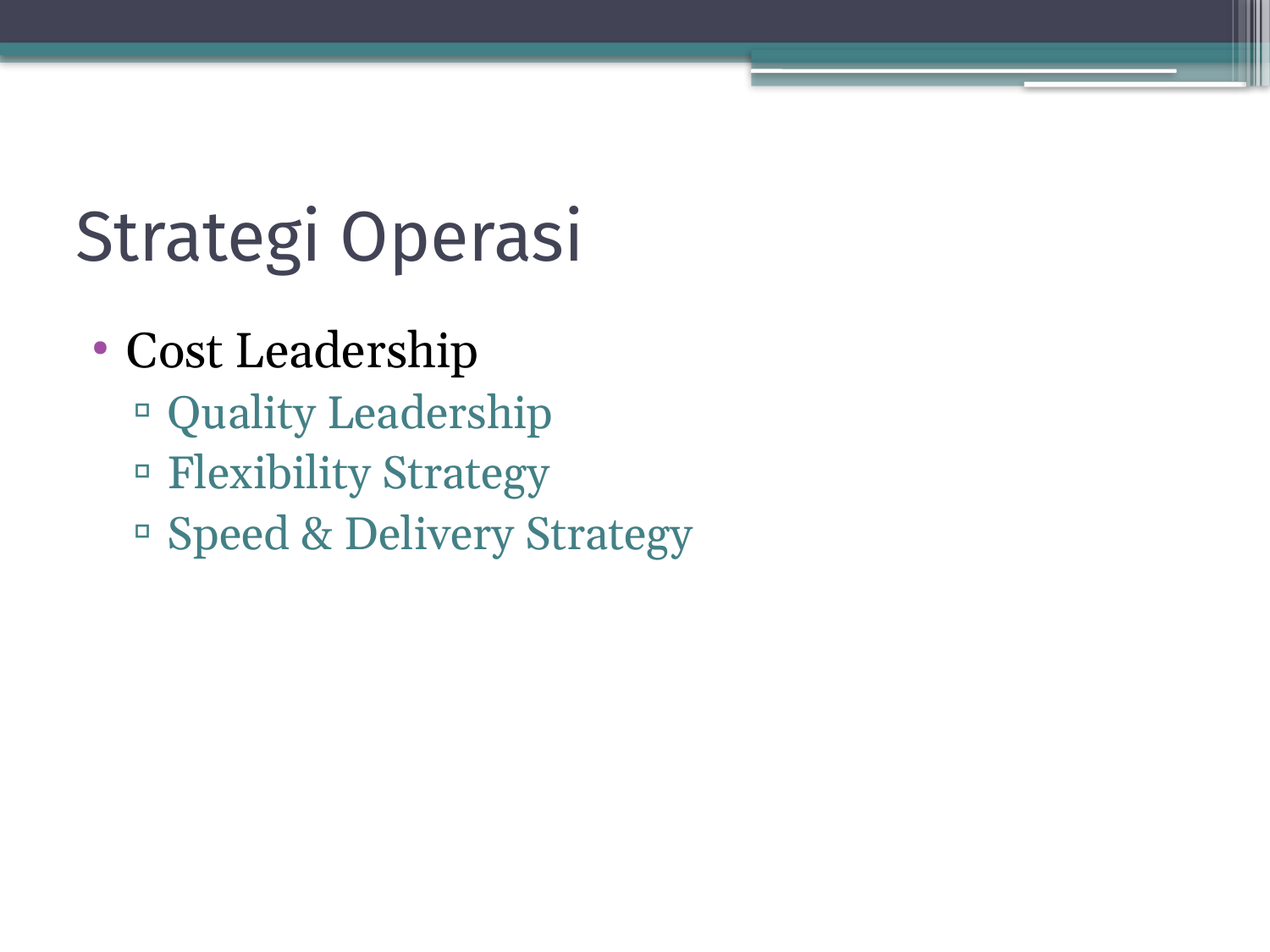

# Strategi Operasi
Cost Leadership
Quality Leadership
Flexibility Strategy
Speed & Delivery Strategy